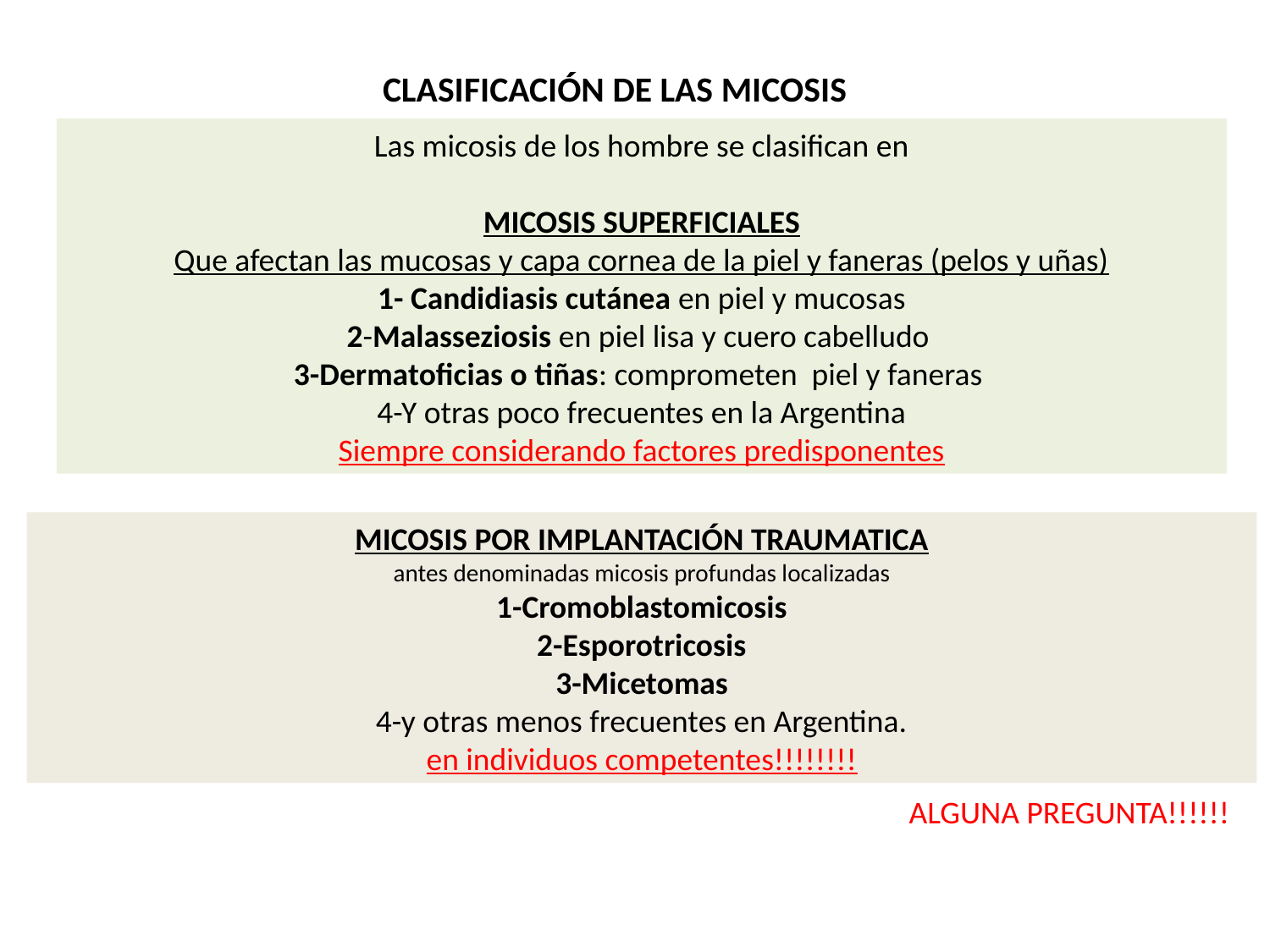

CLASIFICACIÓN DE LAS MICOSIS
Las micosis de los hombre se clasifican en

MICOSIS SUPERFICIALES
Que afectan las mucosas y capa cornea de la piel y faneras (pelos y uñas)
1- Candidiasis cutánea en piel y mucosas
2-Malasseziosis en piel lisa y cuero cabelludo
3-Dermatoficias o tiñas: comprometen  piel y faneras
4-Y otras poco frecuentes en la Argentina
Siempre considerando factores predisponentes
MICOSIS POR IMPLANTACIÓN TRAUMATICA
antes denominadas micosis profundas localizadas
1-Cromoblastomicosis
2-Esporotricosis
3-Micetomas
4-y otras menos frecuentes en Argentina.
en individuos competentes!!!!!!!!
ALGUNA PREGUNTA!!!!!!